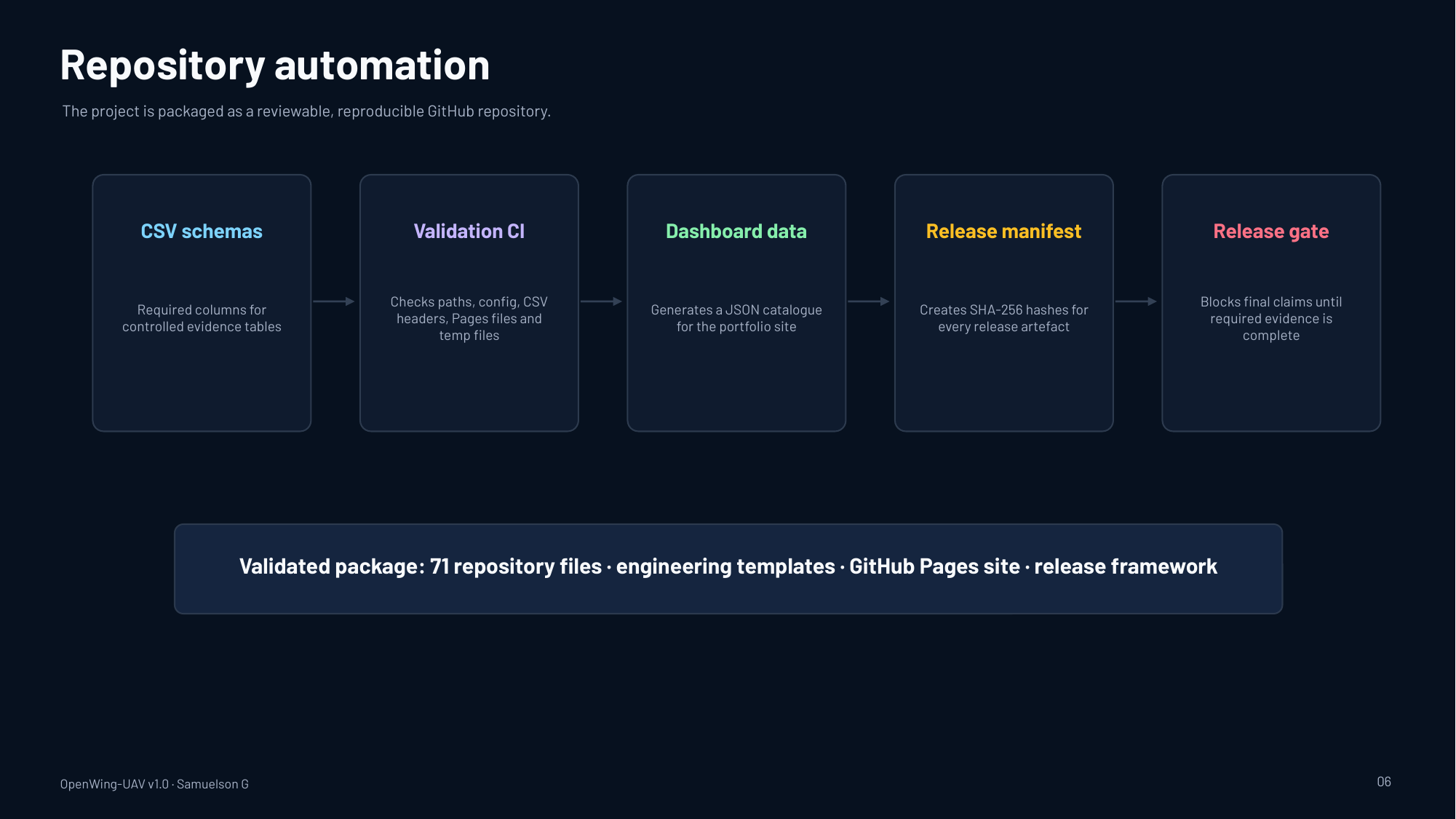

Repository automation
The project is packaged as a reviewable, reproducible GitHub repository.

CSV schemas
Validation CI
Dashboard data
Release manifest
Release gate
Required columns for controlled evidence tables
Checks paths, config, CSV headers, Pages files and temp files
Generates a JSON catalogue for the portfolio site
Creates SHA-256 hashes for every release artefact
Blocks final claims until required evidence is complete

Validated package: 71 repository files · engineering templates · GitHub Pages site · release framework
06
OpenWing-UAV v1.0 · Samuelson G